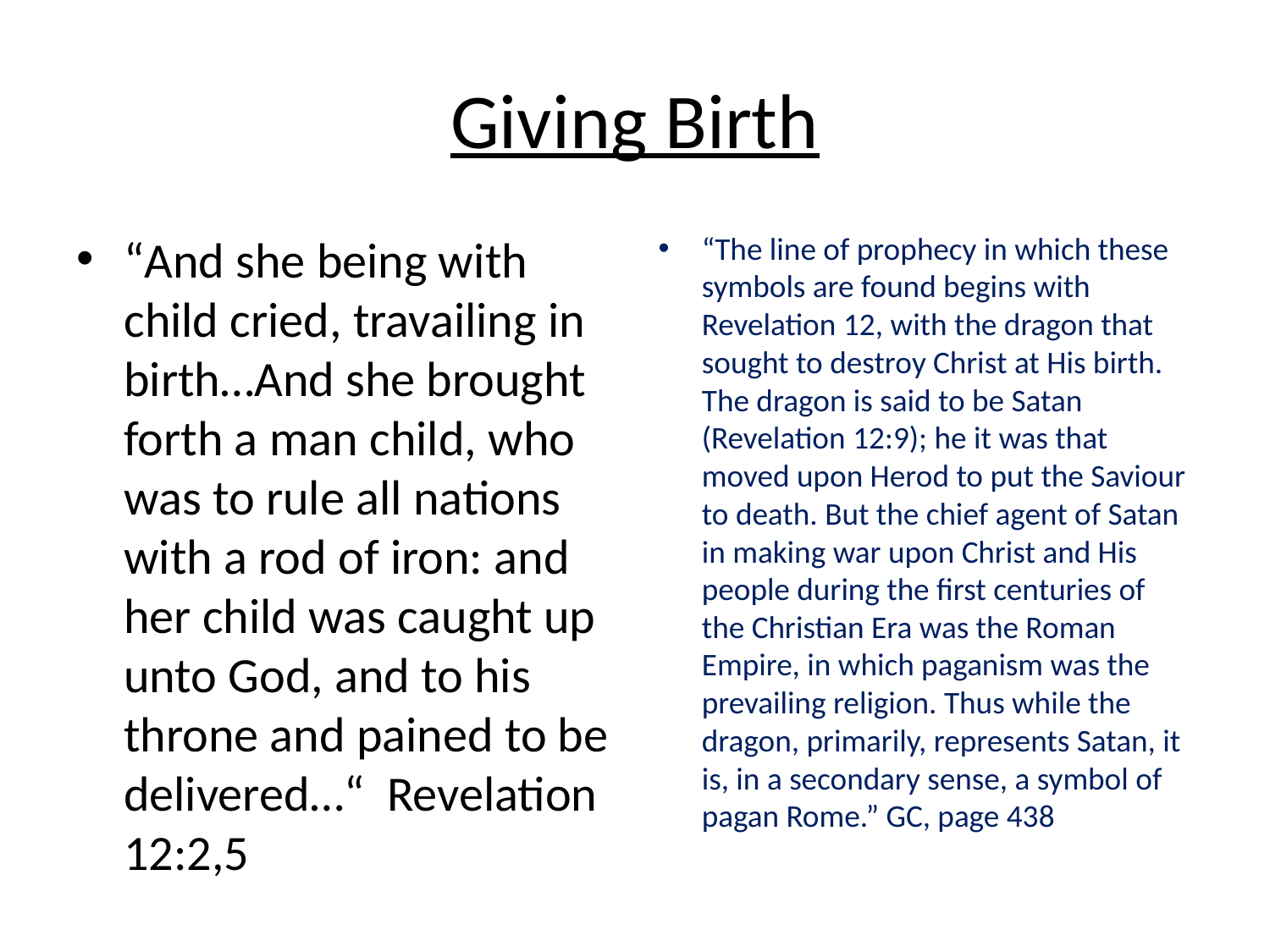

# Giving Birth
“And she being with child cried, travailing in birth…And she brought forth a man child, who was to rule all nations with a rod of iron: and her child was caught up unto God, and to his throne and pained to be delivered…“  Revelation 12:2,5
“The line of prophecy in which these symbols are found begins with Revelation 12, with the dragon that sought to destroy Christ at His birth. The dragon is said to be Satan (Revelation 12:9); he it was that moved upon Herod to put the Saviour to death. But the chief agent of Satan in making war upon Christ and His people during the first centuries of the Christian Era was the Roman Empire, in which paganism was the prevailing religion. Thus while the dragon, primarily, represents Satan, it is, in a secondary sense, a symbol of pagan Rome.” GC, page 438